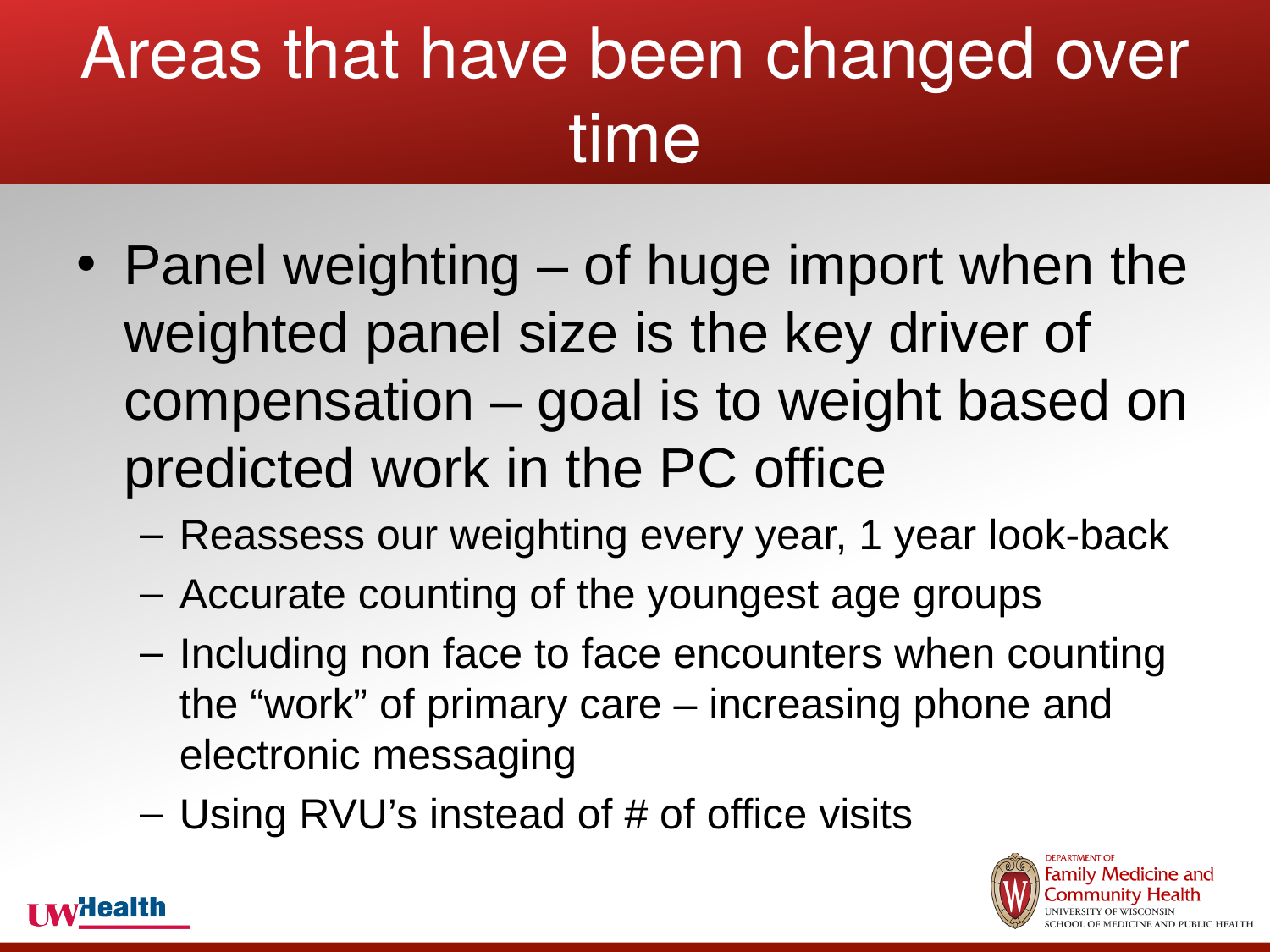

# Areas that have been changed over time
Panel weighting – of huge import when the weighted panel size is the key driver of compensation – goal is to weight based on predicted work in the PC office
Reassess our weighting every year, 1 year look-back
Accurate counting of the youngest age groups
Including non face to face encounters when counting the “work” of primary care – increasing phone and electronic messaging
Using RVU’s instead of # of office visits